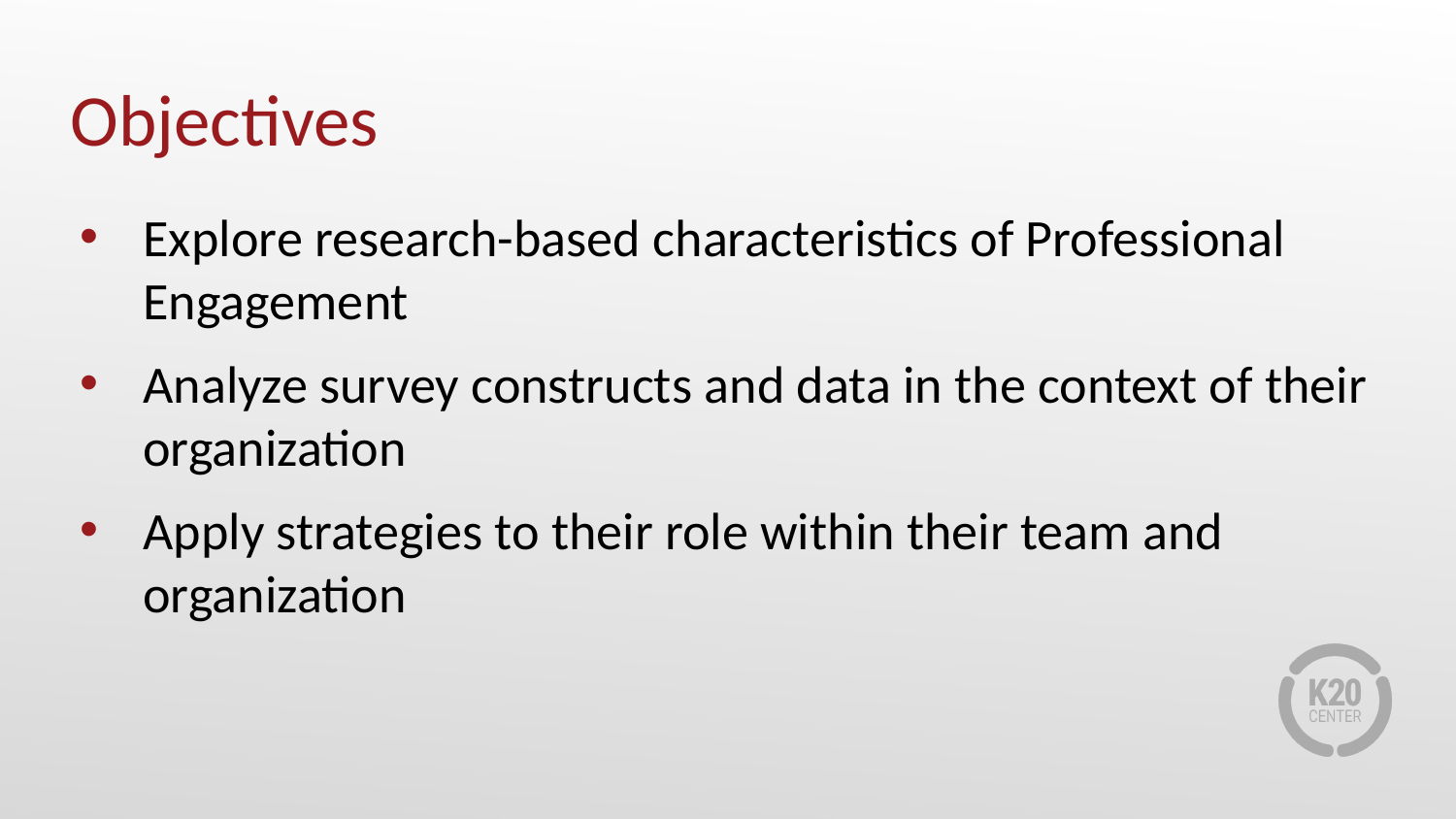

# Objectives
Explore research-based characteristics of Professional Engagement
Analyze survey constructs and data in the context of their organization
Apply strategies to their role within their team and organization